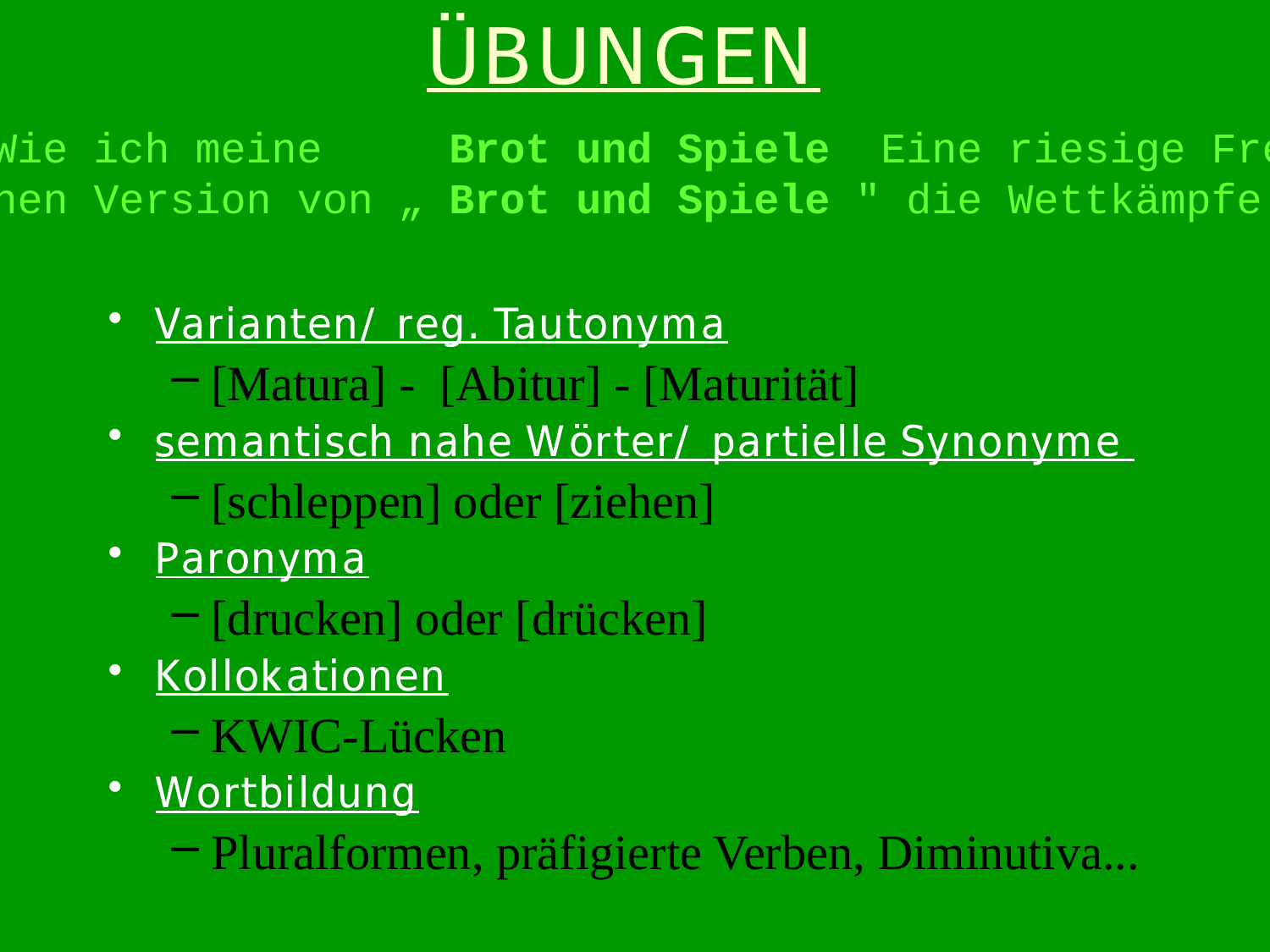

# ÜBUNGEN
MMM                  Wie ich meine     Brot und Spiele  Eine riesige Freß-und
MMM    einer modernen Version von „ Brot und Spiele " die Wettkämpfe im

Varianten/ reg. Tautonyma
[Matura] -  [Abitur] - [Maturität]
semantisch nahe Wörter/ partielle Synonyme
[schleppen] oder [ziehen]
Paronyma
[drucken] oder [drücken]
Kollokationen
KWIC-Lücken
Wortbildung
Pluralformen, präfigierte Verben, Diminutiva...